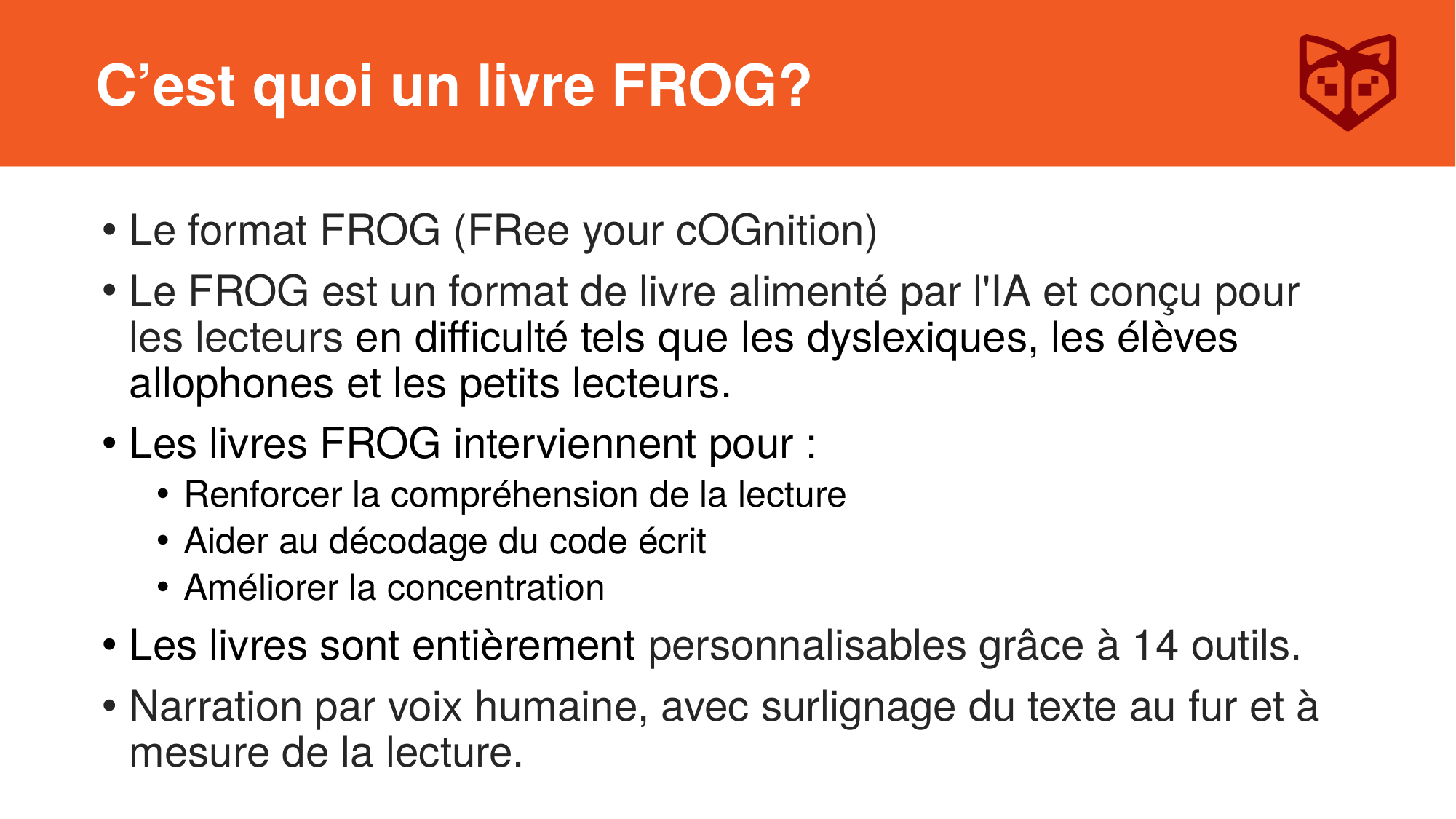

# C’est quoi un livre FROG?
Le format FROG (FRee your cOGnition)
Le FROG est un format de livre alimenté par l'IA et conçu pour les lecteurs en difficulté tels que les dyslexiques, les élèves allophones et les petits lecteurs.
Les livres FROG interviennent pour :
Renforcer la compréhension de la lecture
Aider au décodage du code écrit
Améliorer la concentration
Les livres sont entièrement personnalisables grâce à 14 outils.
Narration par voix humaine, avec surlignage du texte au fur et à mesure de la lecture.